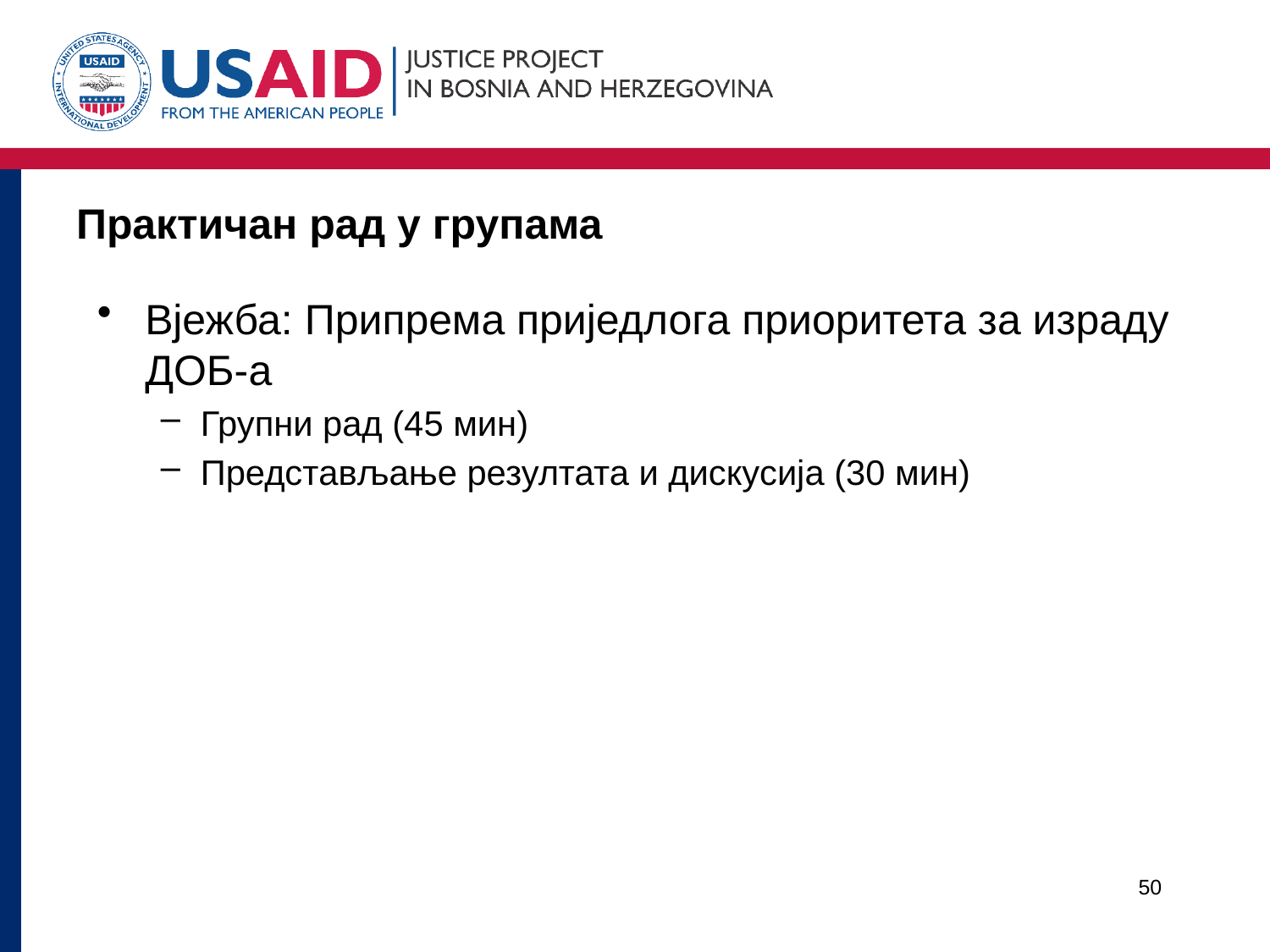

# Практичан рад у групама

Вјежба: Припрема приједлога приоритета за израду ДОБ-а
Групни рад (45 мин)
Представљање резултата и дискусија (30 мин)
50